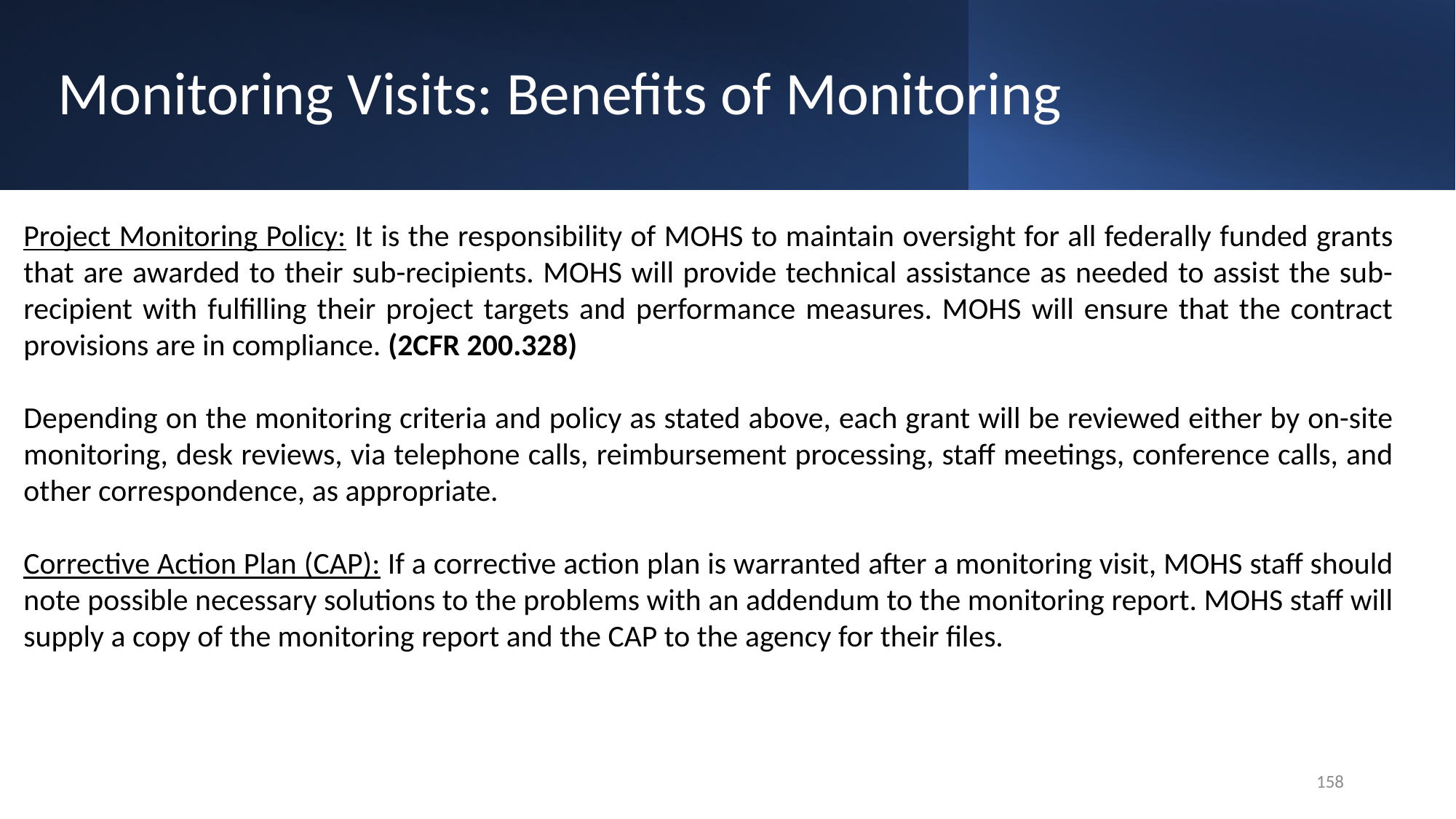

# Monitoring Visits: Benefits of Monitoring
Project Monitoring Policy: It is the responsibility of MOHS to maintain oversight for all federally funded grants that are awarded to their sub-recipients. MOHS will provide technical assistance as needed to assist the sub-recipient with fulfilling their project targets and performance measures. MOHS will ensure that the contract provisions are in compliance. (2CFR 200.328)

Depending on the monitoring criteria and policy as stated above, each grant will be reviewed either by on-site monitoring, desk reviews, via telephone calls, reimbursement processing, staff meetings, conference calls, and other correspondence, as appropriate.

Corrective Action Plan (CAP): If a corrective action plan is warranted after a monitoring visit, MOHS staff should note possible necessary solutions to the problems with an addendum to the monitoring report. MOHS staff will supply a copy of the monitoring report and the CAP to the agency for their files.

158